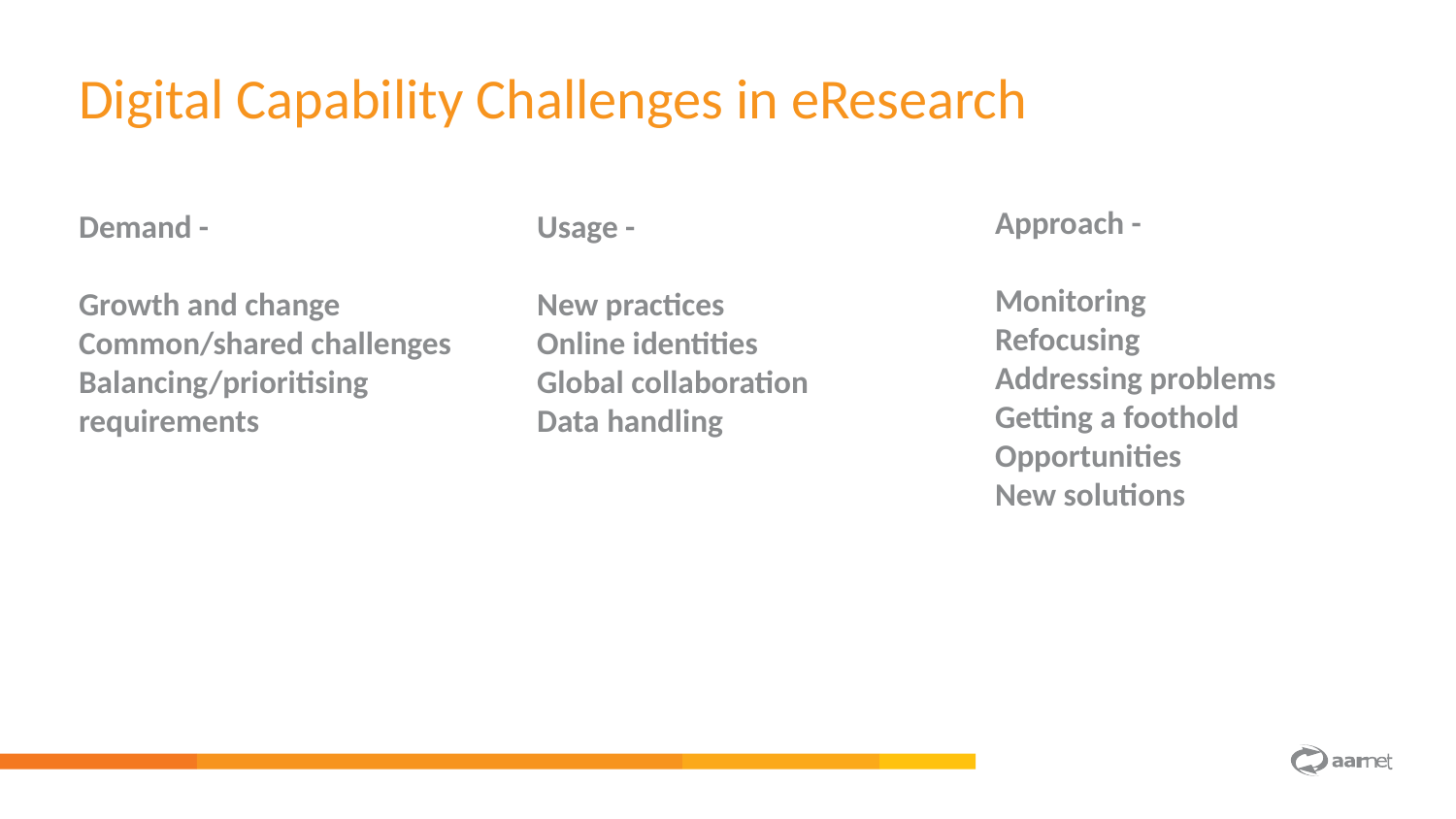

Digital Capability Challenges in eResearch
Demand -

Growth and change
Common/shared challenges Balancing/prioritising requirements
Usage -

New practices
Online identities
Global collaboration
Data handling

Approach -

Monitoring
Refocusing
Addressing problems
Getting a foothold
Opportunities
New solutions